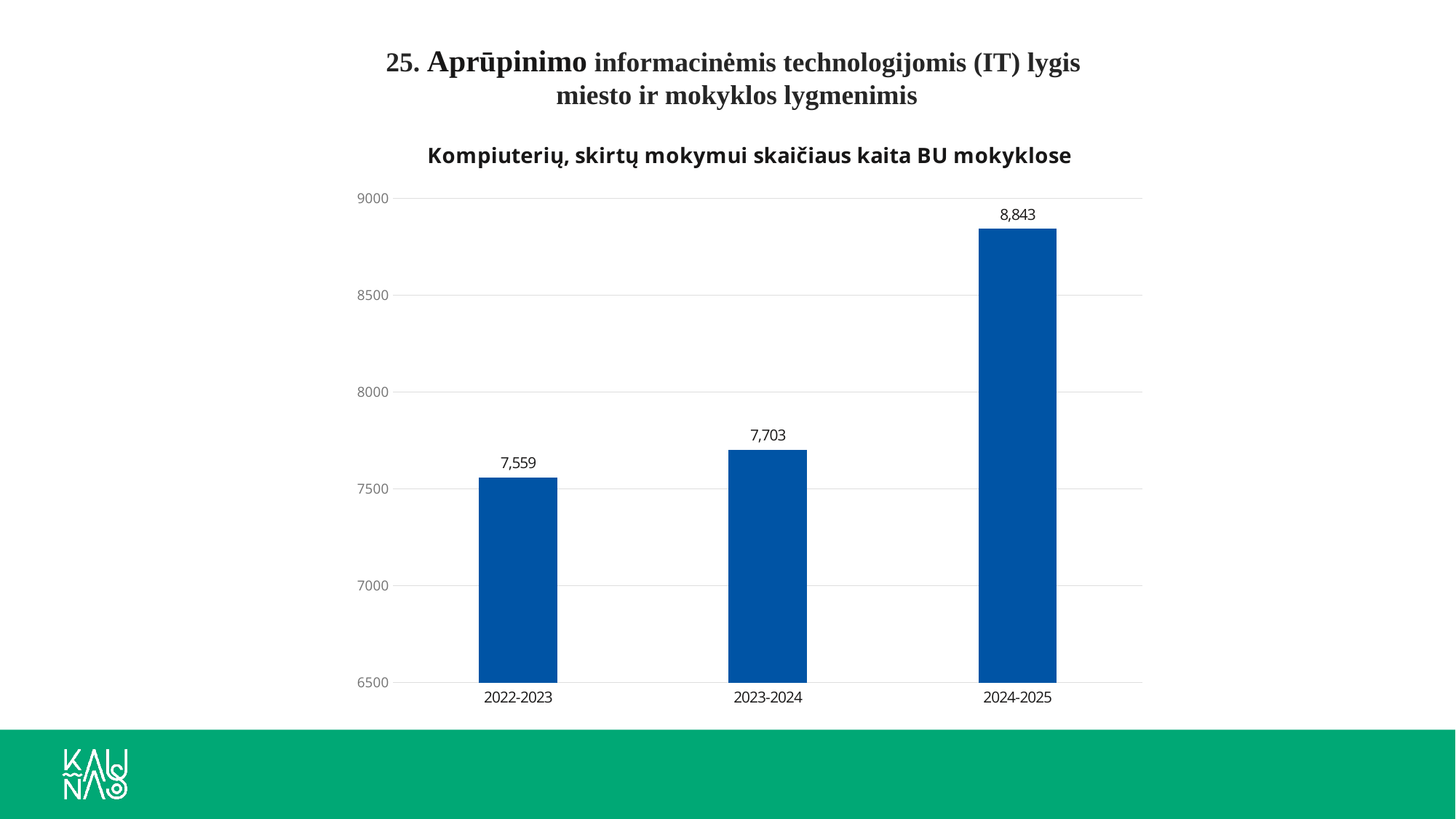

25. Aprūpinimo informacinėmis technologijomis (IT) lygis
miesto ir mokyklos lygmenimis

### Chart:

| Category | Kompiuterių, skirtų mokymui skaičiaus kaita BU mokyklose |
|---|---|
| 2022-2023 | 7559.0 |
| 2023-2024 | 7703.0 |
| 2024-2025 | 8843.0 |